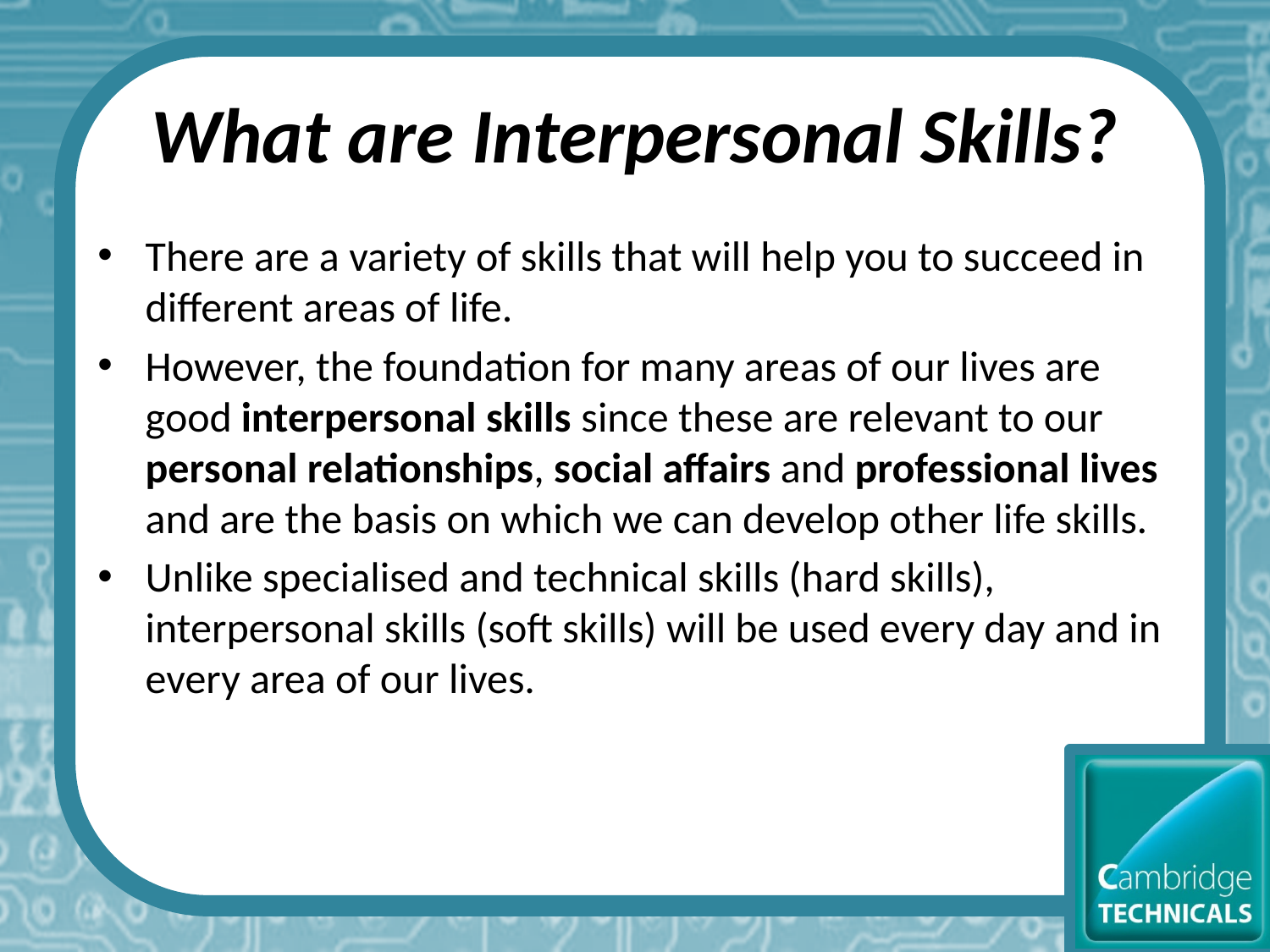

# What are Interpersonal Skills?
There are a variety of skills that will help you to succeed in different areas of life.
However, the foundation for many areas of our lives are good interpersonal skills since these are relevant to our personal relationships, social affairs and professional lives and are the basis on which we can develop other life skills.
Unlike specialised and technical skills (hard skills), interpersonal skills (soft skills) will be used every day and in every area of our lives.